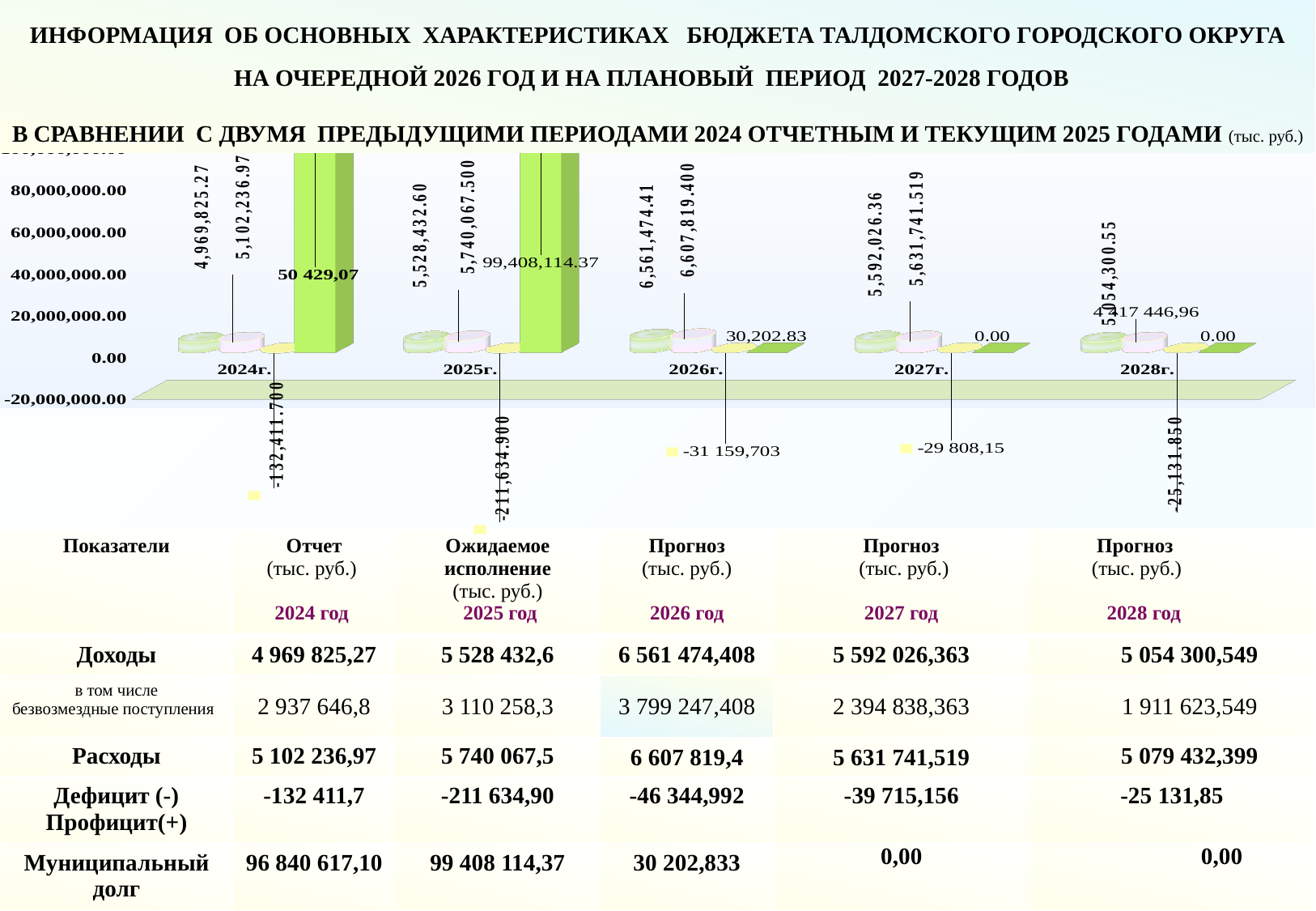

ИНФОРМАЦИЯ  ОБ ОСНОВНЫХ  ХАРАКТЕРИСТИКАХ   БЮДЖЕТА ТАЛДОМСКОГО ГОРОДСКОГО ОКРУГА НА ОЧЕРЕДНОЙ 2026 ГОД И НА ПЛАНОВЫЙ  ПЕРИОД  2027-2028 ГОДОВ
В СРАВНЕНИИ  С ДВУМЯ  ПРЕДЫДУЩИМИ ПЕРИОДАМИ 2024 ОТЧЕТНЫМ И ТЕКУЩИМ 2025 ГОДАМИ (тыс. руб.)

[unsupported chart]

### Chart

| Category |
|---|
| Показатели | Отчет (тыс. руб.) 2024 год | Ожидаемое исполнение (тыс. руб.) 2025 год | Прогноз (тыс. руб.) 2026 год | Прогноз (тыс. руб.) 2027 год | Прогноз (тыс. руб.) 2028 год |
| --- | --- | --- | --- | --- | --- |
| Доходы | 4 969 825,27 | 5 528 432,6 | 6 561 474,408 | 5 592 026,363 | 5 054 300,549 |
| в том числе безвозмездные поступления | 2 937 646,8 | 3 110 258,3 | 3 799 247,408 | 2 394 838,363 | 1 911 623,549 |
| Расходы | 5 102 236,97 | 5 740 067,5 | 6 607 819,4 | 5 631 741,519 | 5 079 432,399 |
| Дефицит (-) Профицит(+) | -132 411,7 | -211 634,90 | -46 344,992 | -39 715,156 | -25 131,85 |
| Муниципальный долг | 96 840 617,10 | 99 408 114,37 | 30 202,833 | 0,00 | 0,00 |